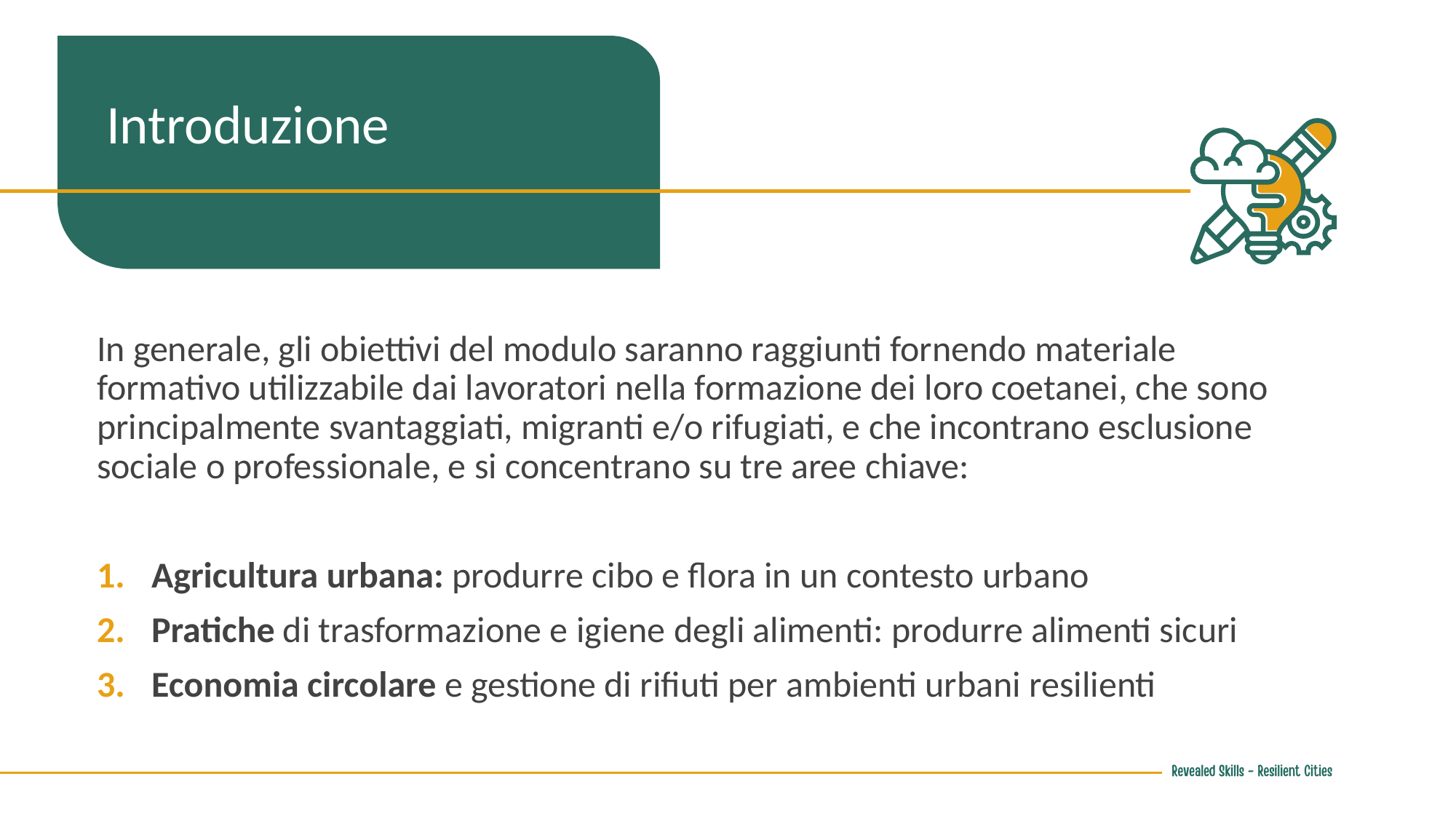

Introduzione

In generale, gli obiettivi del modulo saranno raggiunti fornendo materiale formativo utilizzabile dai lavoratori nella formazione dei loro coetanei, che sono principalmente svantaggiati, migranti e/o rifugiati, e che incontrano esclusione sociale o professionale, e si concentrano su tre aree chiave:

Agricultura urbana: produrre cibo e flora in un contesto urbano
Pratiche di trasformazione e igiene degli alimenti: produrre alimenti sicuri
Economia circolare e gestione di rifiuti per ambienti urbani resilienti